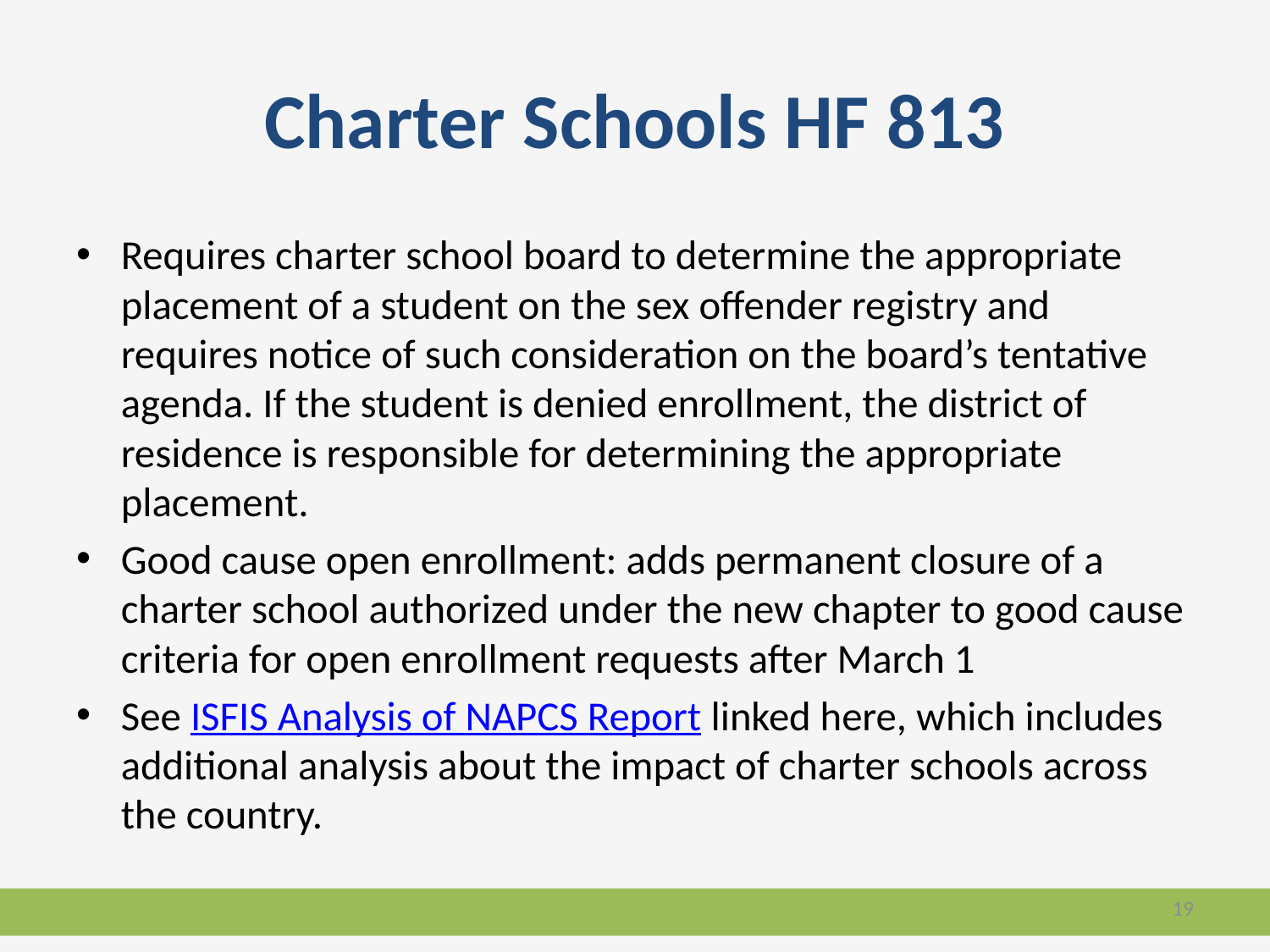

# Charter Schools HF 813
Requires charter school board to determine the appropriate placement of a student on the sex offender registry and requires notice of such consideration on the board’s tentative agenda. If the student is denied enrollment, the district of residence is responsible for determining the appropriate placement.
Good cause open enrollment: adds permanent closure of a charter school authorized under the new chapter to good cause criteria for open enrollment requests after March 1
See ISFIS Analysis of NAPCS Report linked here, which includes additional analysis about the impact of charter schools across the country.
19